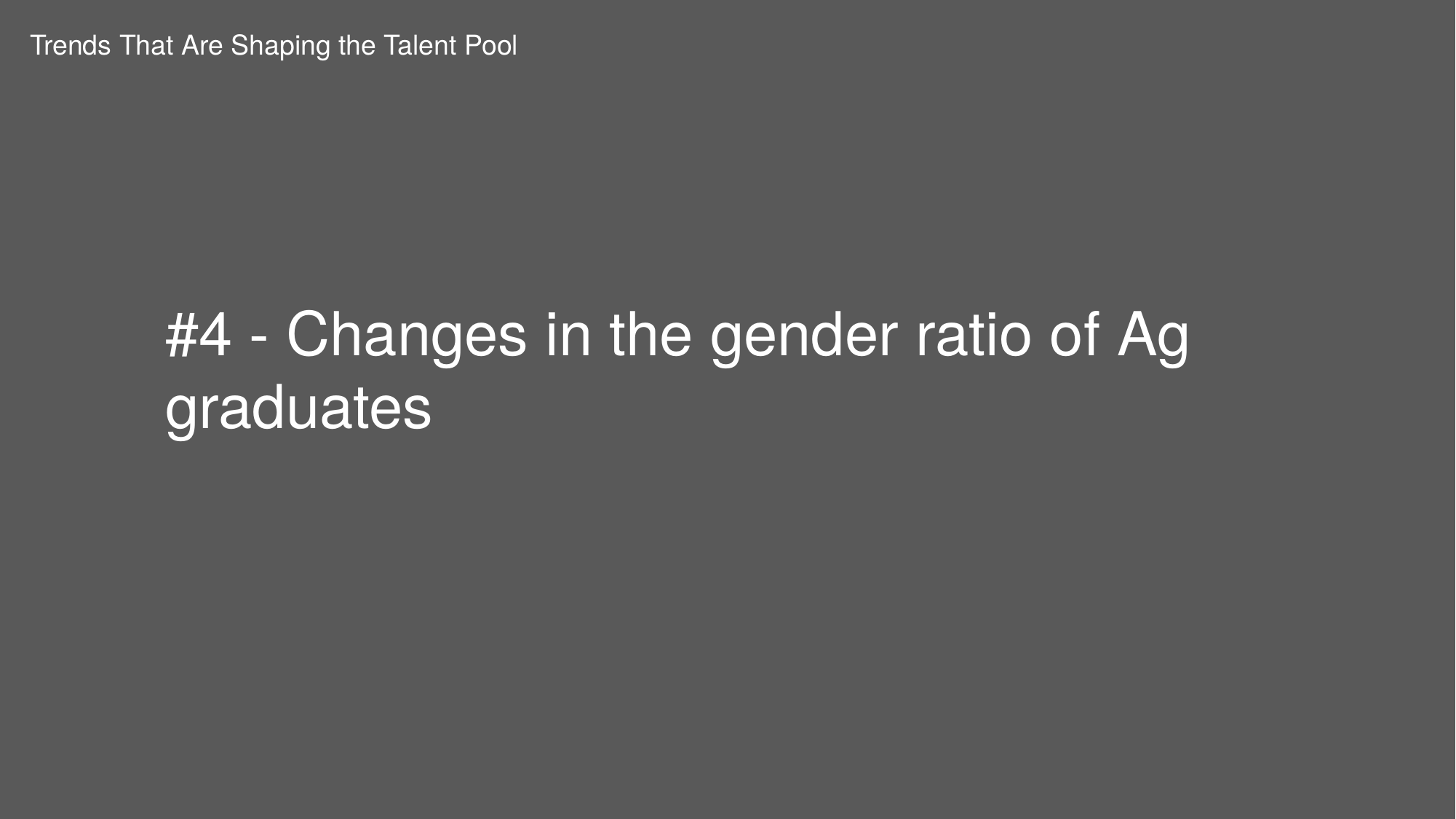

Trends That Are Shaping the Talent Pool
#4 - Changes in the gender ratio of Ag graduates